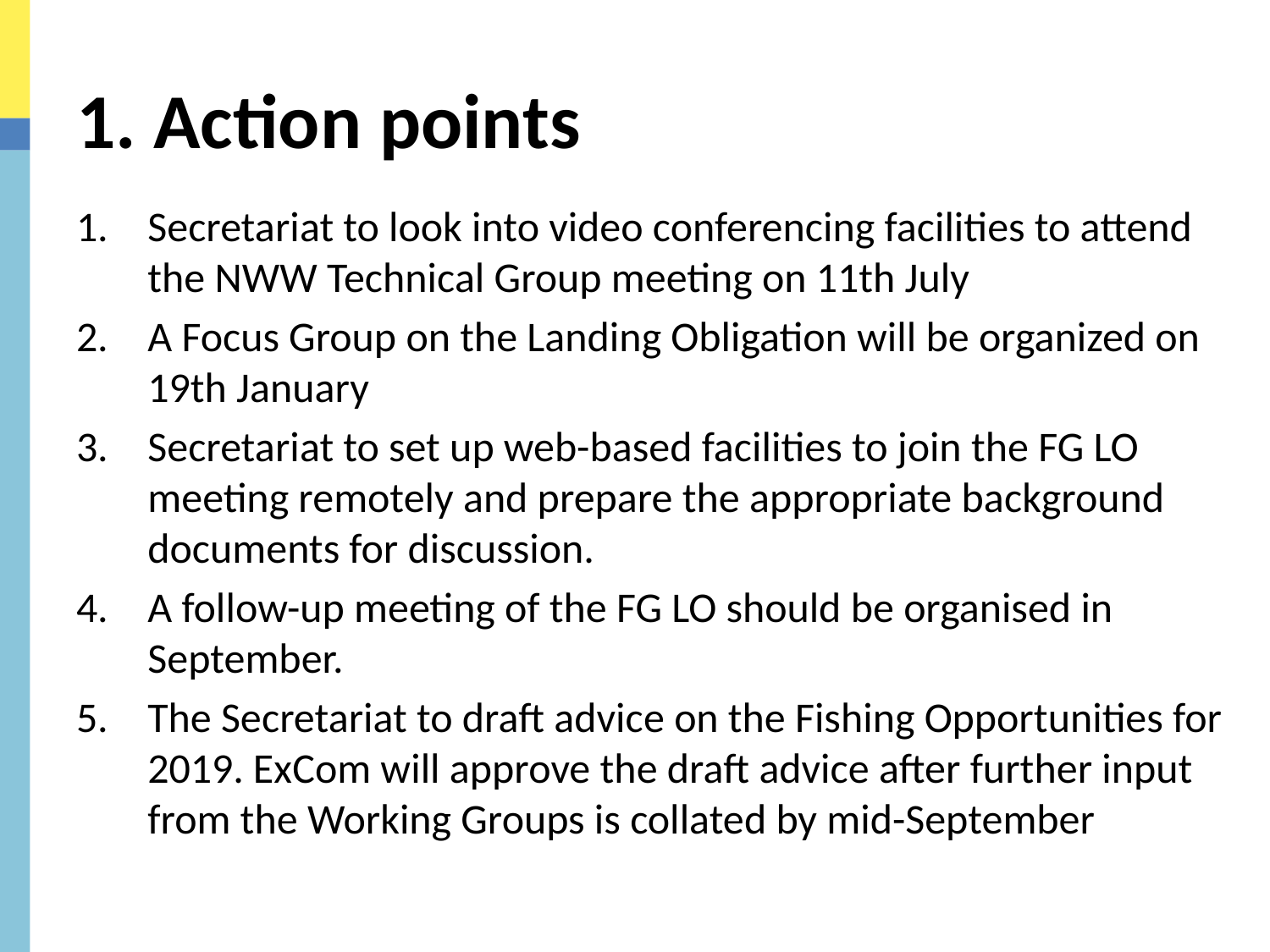

# 1. Action points
Secretariat to look into video conferencing facilities to attend the NWW Technical Group meeting on 11th July
A Focus Group on the Landing Obligation will be organized on 19th January
Secretariat to set up web-based facilities to join the FG LO meeting remotely and prepare the appropriate background documents for discussion.
A follow-up meeting of the FG LO should be organised in September.
The Secretariat to draft advice on the Fishing Opportunities for 2019. ExCom will approve the draft advice after further input from the Working Groups is collated by mid-September